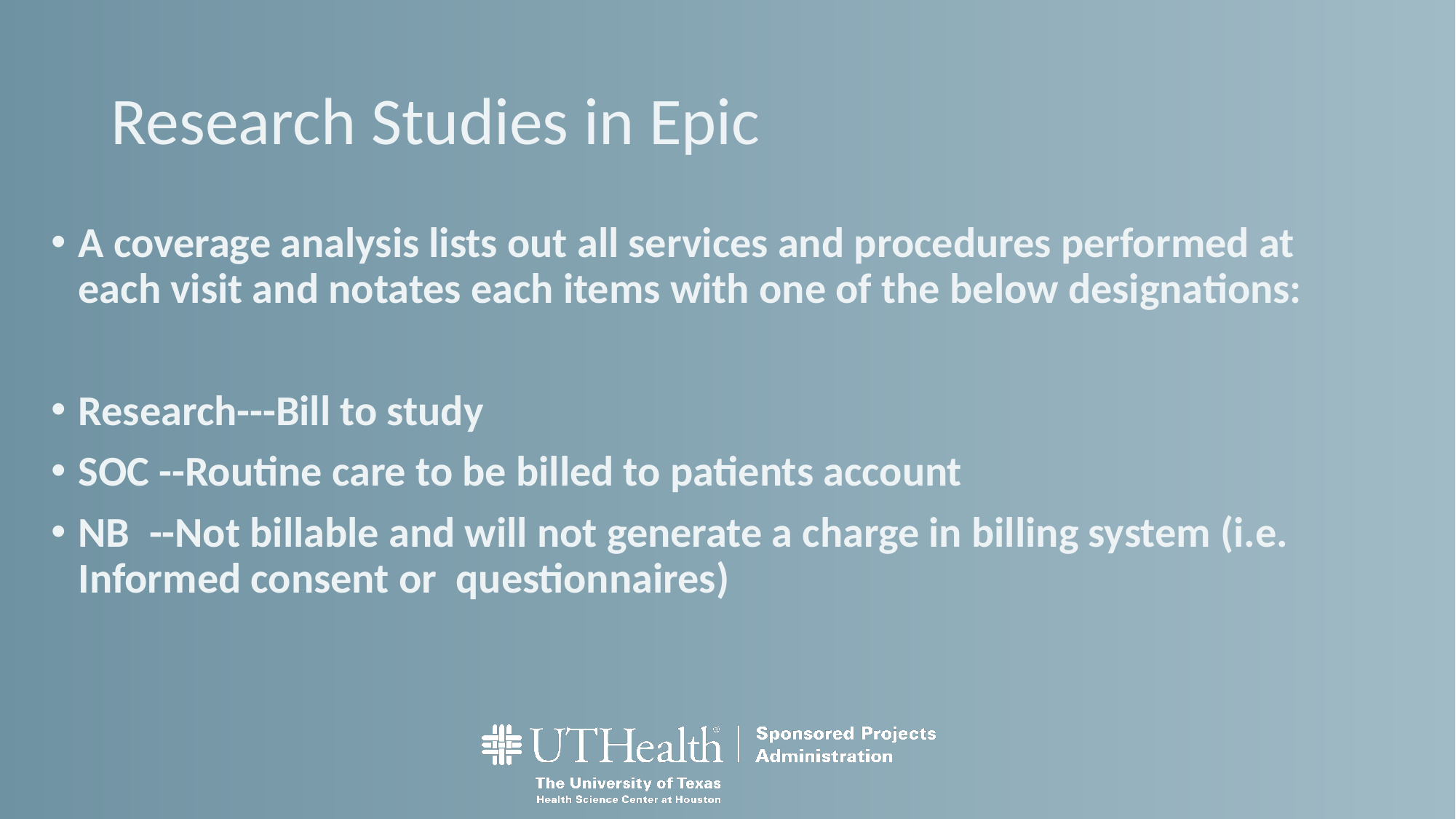

# Research Studies in Epic
A coverage analysis lists out all services and procedures performed at each visit and notates each items with one of the below designations:

Research---Bill to study
SOC --Routine care to be billed to patients account
NB  --Not billable and will not generate a charge in billing system (i.e. Informed consent or  questionnaires)